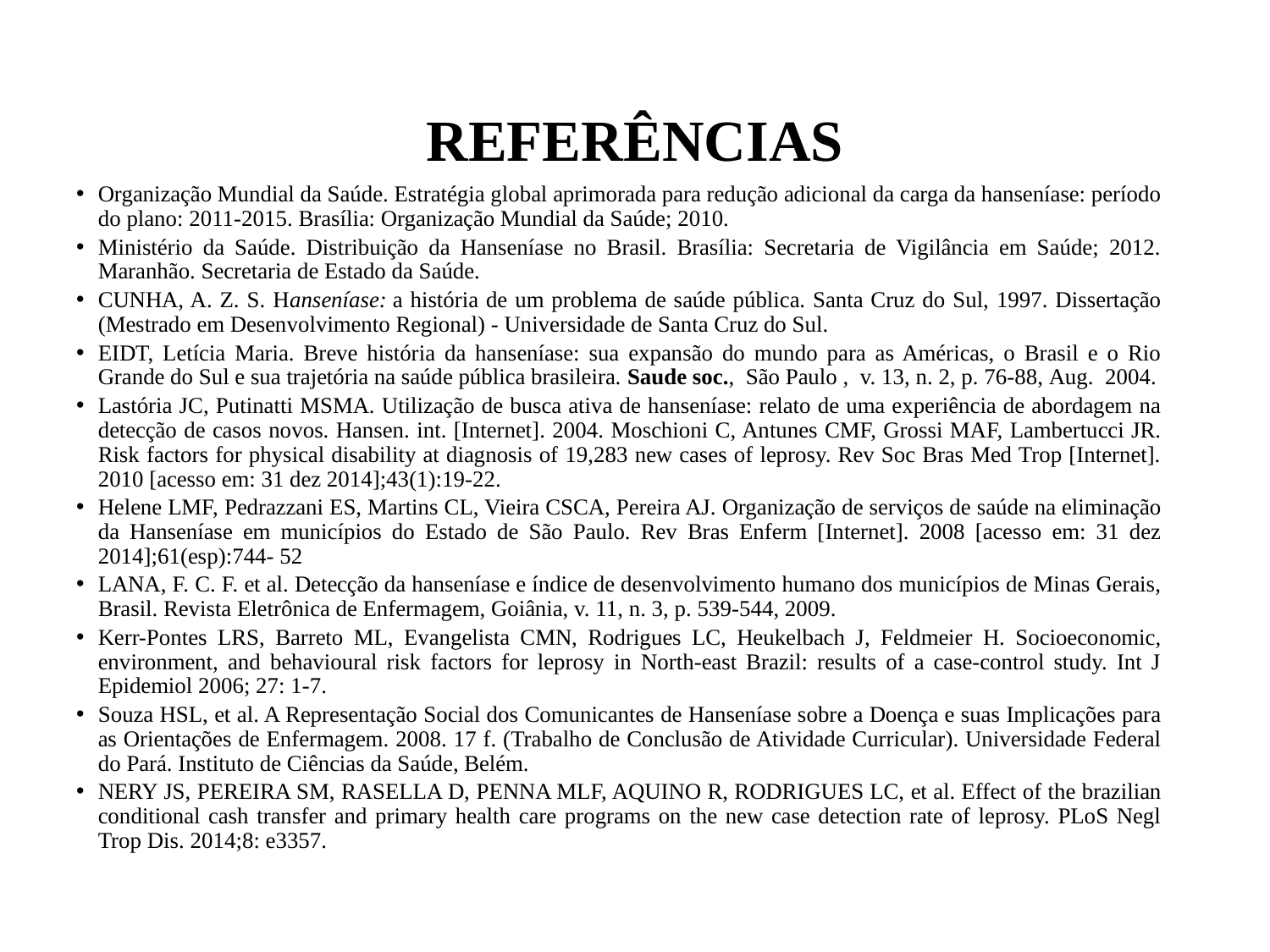

# REFERÊNCIAS
Organização Mundial da Saúde. Estratégia global aprimorada para redução adicional da carga da hanseníase: período do plano: 2011-2015. Brasília: Organização Mundial da Saúde; 2010.
Ministério da Saúde. Distribuição da Hanseníase no Brasil. Brasília: Secretaria de Vigilância em Saúde; 2012. Maranhão. Secretaria de Estado da Saúde.
CUNHA, A. Z. S. Hanseníase: a história de um problema de saúde pública. Santa Cruz do Sul, 1997. Dissertação (Mestrado em Desenvolvimento Regional) - Universidade de Santa Cruz do Sul.
EIDT, Letícia Maria. Breve história da hanseníase: sua expansão do mundo para as Américas, o Brasil e o Rio Grande do Sul e sua trajetória na saúde pública brasileira. Saude soc.,  São Paulo ,  v. 13, n. 2, p. 76-88, Aug.  2004.
Lastória JC, Putinatti MSMA. Utilização de busca ativa de hanseníase: relato de uma experiência de abordagem na detecção de casos novos. Hansen. int. [Internet]. 2004. Moschioni C, Antunes CMF, Grossi MAF, Lambertucci JR. Risk factors for physical disability at diagnosis of 19,283 new cases of leprosy. Rev Soc Bras Med Trop [Internet]. 2010 [acesso em: 31 dez 2014];43(1):19-22.
Helene LMF, Pedrazzani ES, Martins CL, Vieira CSCA, Pereira AJ. Organização de serviços de saúde na eliminação da Hanseníase em municípios do Estado de São Paulo. Rev Bras Enferm [Internet]. 2008 [acesso em: 31 dez 2014];61(esp):744- 52
LANA, F. C. F. et al. Detecção da hanseníase e índice de desenvolvimento humano dos municípios de Minas Gerais, Brasil. Revista Eletrônica de Enfermagem, Goiânia, v. 11, n. 3, p. 539-544, 2009.
Kerr-Pontes LRS, Barreto ML, Evangelista CMN, Rodrigues LC, Heukelbach J, Feldmeier H. Socioeconomic, environment, and behavioural risk factors for leprosy in North-east Brazil: results of a case-control study. Int J Epidemiol 2006; 27: 1-7.
Souza HSL, et al. A Representação Social dos Comunicantes de Hanseníase sobre a Doença e suas Implicações para as Orientações de Enfermagem. 2008. 17 f. (Trabalho de Conclusão de Atividade Curricular). Universidade Federal do Pará. Instituto de Ciências da Saúde, Belém.
NERY JS, PEREIRA SM, RASELLA D, PENNA MLF, AQUINO R, RODRIGUES LC, et al. Effect of the brazilian conditional cash transfer and primary health care programs on the new case detection rate of leprosy. PLoS Negl Trop Dis. 2014;8: e3357.